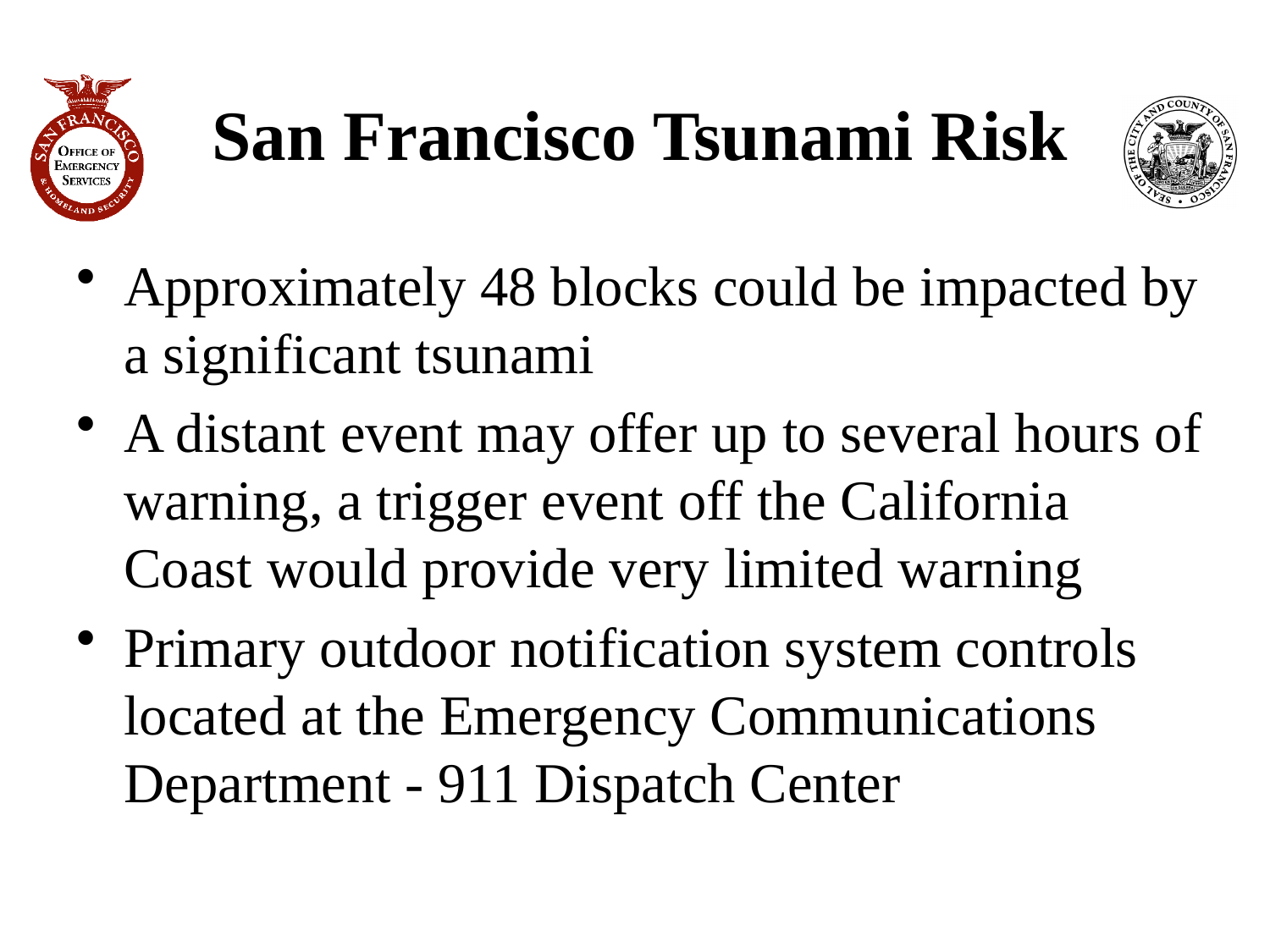

# San Francisco Tsunami Risk
Approximately 48 blocks could be impacted by a significant tsunami
A distant event may offer up to several hours of warning, a trigger event off the California Coast would provide very limited warning
Primary outdoor notification system controls located at the Emergency Communications Department - 911 Dispatch Center